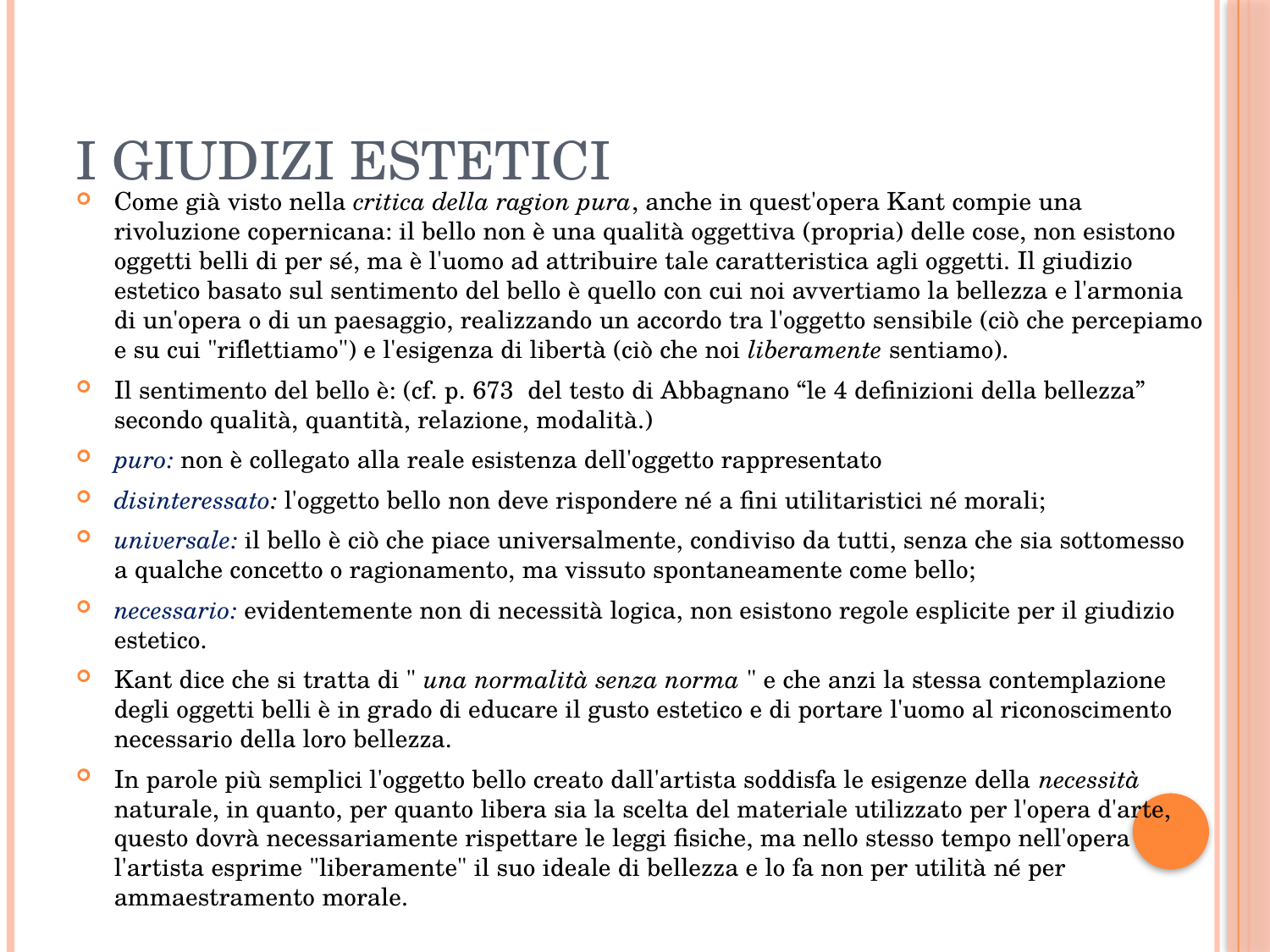

# I giudizi estetici
Come già visto nella critica della ragion pura, anche in quest'opera Kant compie una rivoluzione copernicana: il bello non è una qualità oggettiva (propria) delle cose, non esistono oggetti belli di per sé, ma è l'uomo ad attribuire tale caratteristica agli oggetti. Il giudizio estetico basato sul sentimento del bello è quello con cui noi avvertiamo la bellezza e l'armonia di un'opera o di un paesaggio, realizzando un accordo tra l'oggetto sensibile (ciò che percepiamo e su cui "riflettiamo") e l'esigenza di libertà (ciò che noi liberamente sentiamo).
Il sentimento del bello è: (cf. p. 673  del testo di Abbagnano “le 4 definizioni della bellezza” secondo qualità, quantità, relazione, modalità.)
puro: non è collegato alla reale esistenza dell'oggetto rappresentato
disinteressato: l'oggetto bello non deve rispondere né a fini utilitaristici né morali;
universale: il bello è ciò che piace universalmente, condiviso da tutti, senza che sia sottomesso a qualche concetto o ragionamento, ma vissuto spontaneamente come bello;
necessario: evidentemente non di necessità logica, non esistono regole esplicite per il giudizio estetico.
Kant dice che si tratta di " una normalità senza norma " e che anzi la stessa contemplazione degli oggetti belli è in grado di educare il gusto estetico e di portare l'uomo al riconoscimento necessario della loro bellezza.
In parole più semplici l'oggetto bello creato dall'artista soddisfa le esigenze della necessità naturale, in quanto, per quanto libera sia la scelta del materiale utilizzato per l'opera d'arte, questo dovrà necessariamente rispettare le leggi fisiche, ma nello stesso tempo nell'opera l'artista esprime "liberamente" il suo ideale di bellezza e lo fa non per utilità né per ammaestramento morale.